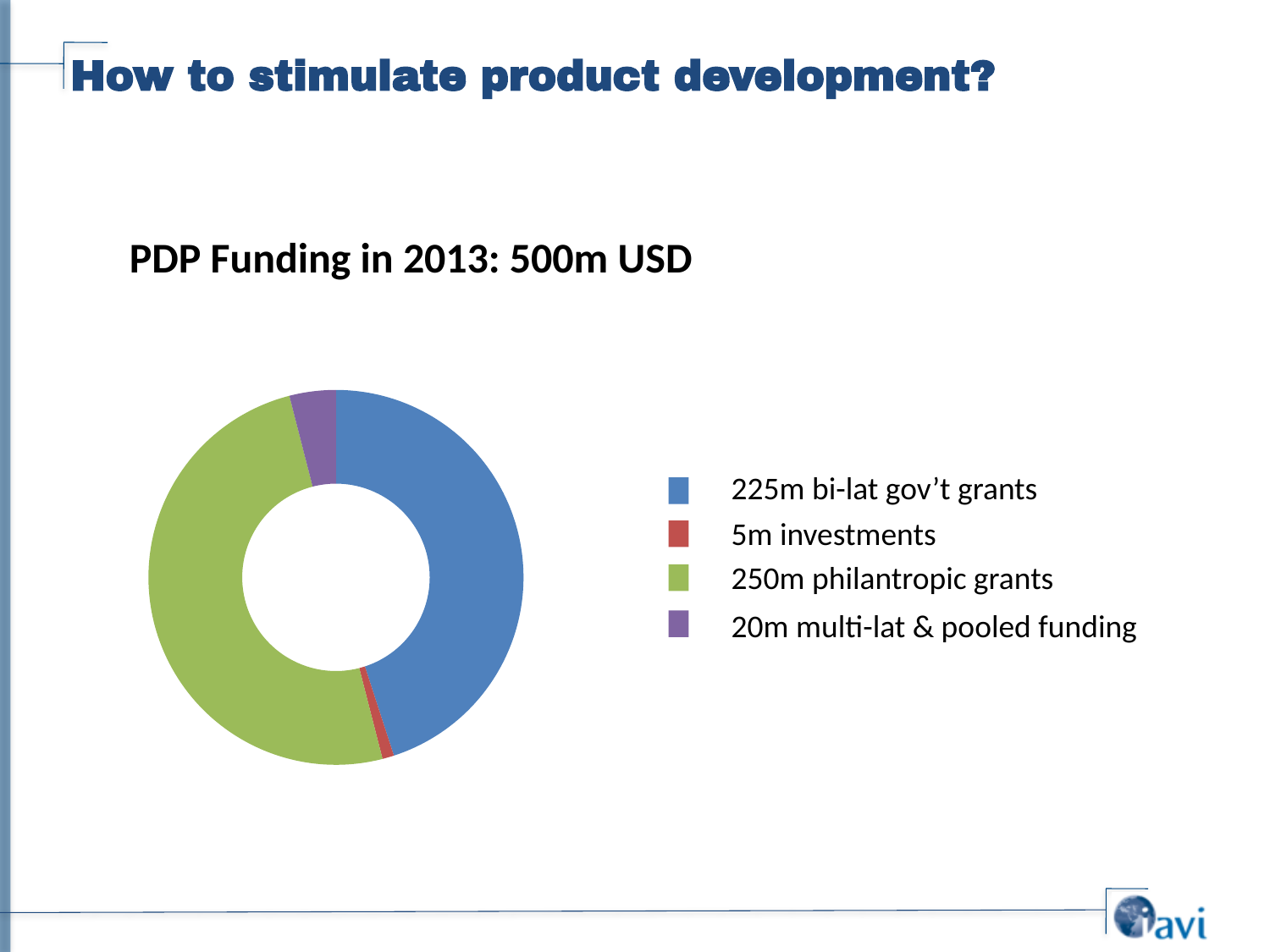

How to stimulate product development?
PDP Funding in 2013: 500m USD

### Chart

| Category |  |
|---|---|
| bilateral government grants | 45.0 |
| investments | 1.0 |
| philantropic grants | 50.0 |
| multilateral & pooled funding | 4.0 |
225m bi-lat gov’t grants

5m investments

250m philantropic grants

20m multi-lat & pooled funding